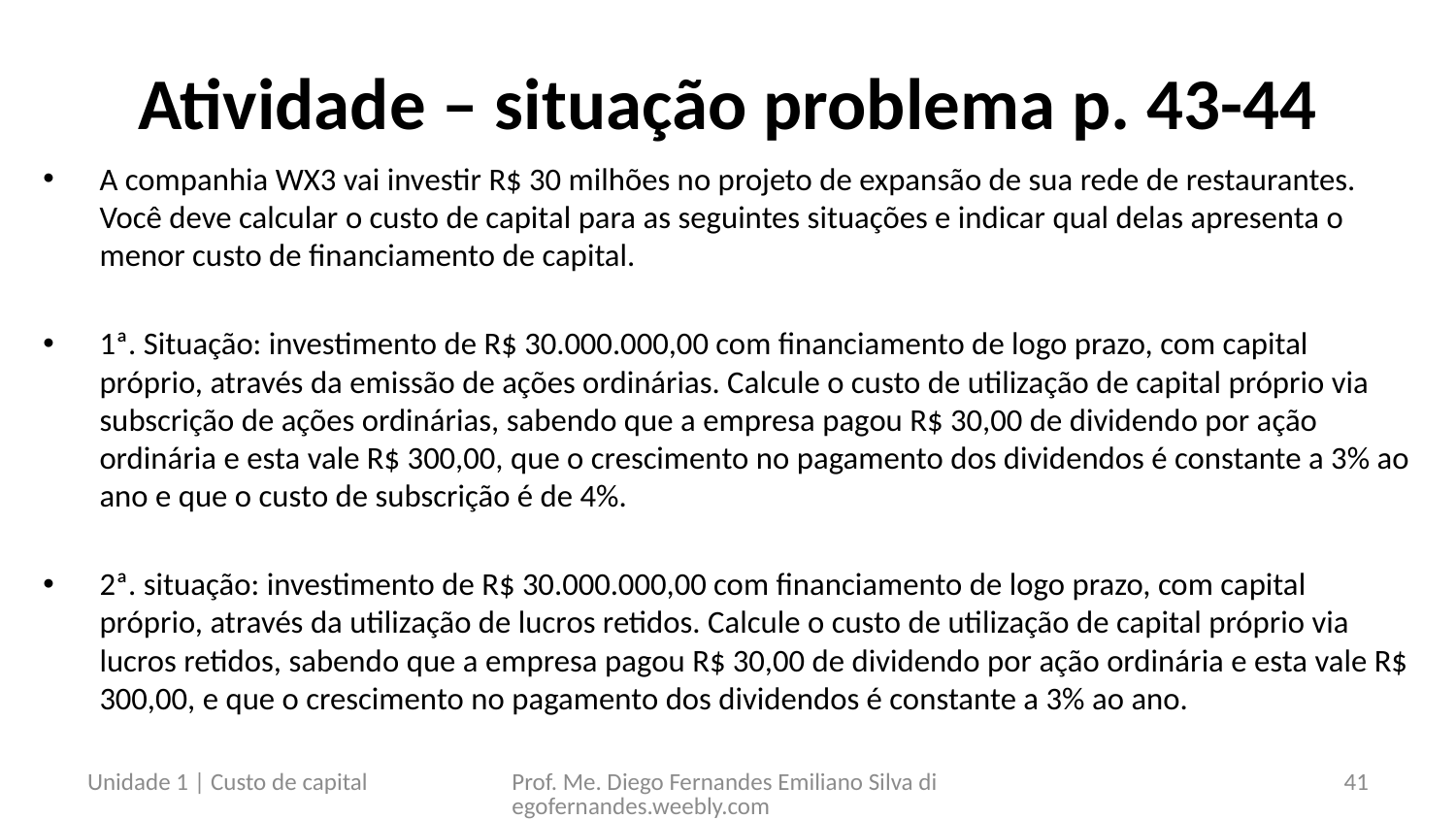

# Atividade – situação problema p. 43-44
A companhia WX3 vai investir R$ 30 milhões no projeto de expansão de sua rede de restaurantes. Você deve calcular o custo de capital para as seguintes situações e indicar qual delas apresenta o menor custo de financiamento de capital.

1ª. Situação: investimento de R$ 30.000.000,00 com financiamento de logo prazo, com capital próprio, através da emissão de ações ordinárias. Calcule o custo de utilização de capital próprio via subscrição de ações ordinárias, sabendo que a empresa pagou R$ 30,00 de dividendo por ação ordinária e esta vale R$ 300,00, que o crescimento no pagamento dos dividendos é constante a 3% ao ano e que o custo de subscrição é de 4%.

2ª. situação: investimento de R$ 30.000.000,00 com financiamento de logo prazo, com capital próprio, através da utilização de lucros retidos. Calcule o custo de utilização de capital próprio via lucros retidos, sabendo que a empresa pagou R$ 30,00 de dividendo por ação ordinária e esta vale R$ 300,00, e que o crescimento no pagamento dos dividendos é constante a 3% ao ano.
Unidade 1 | Custo de capital
Prof. Me. Diego Fernandes Emiliano Silva diegofernandes.weebly.com
41